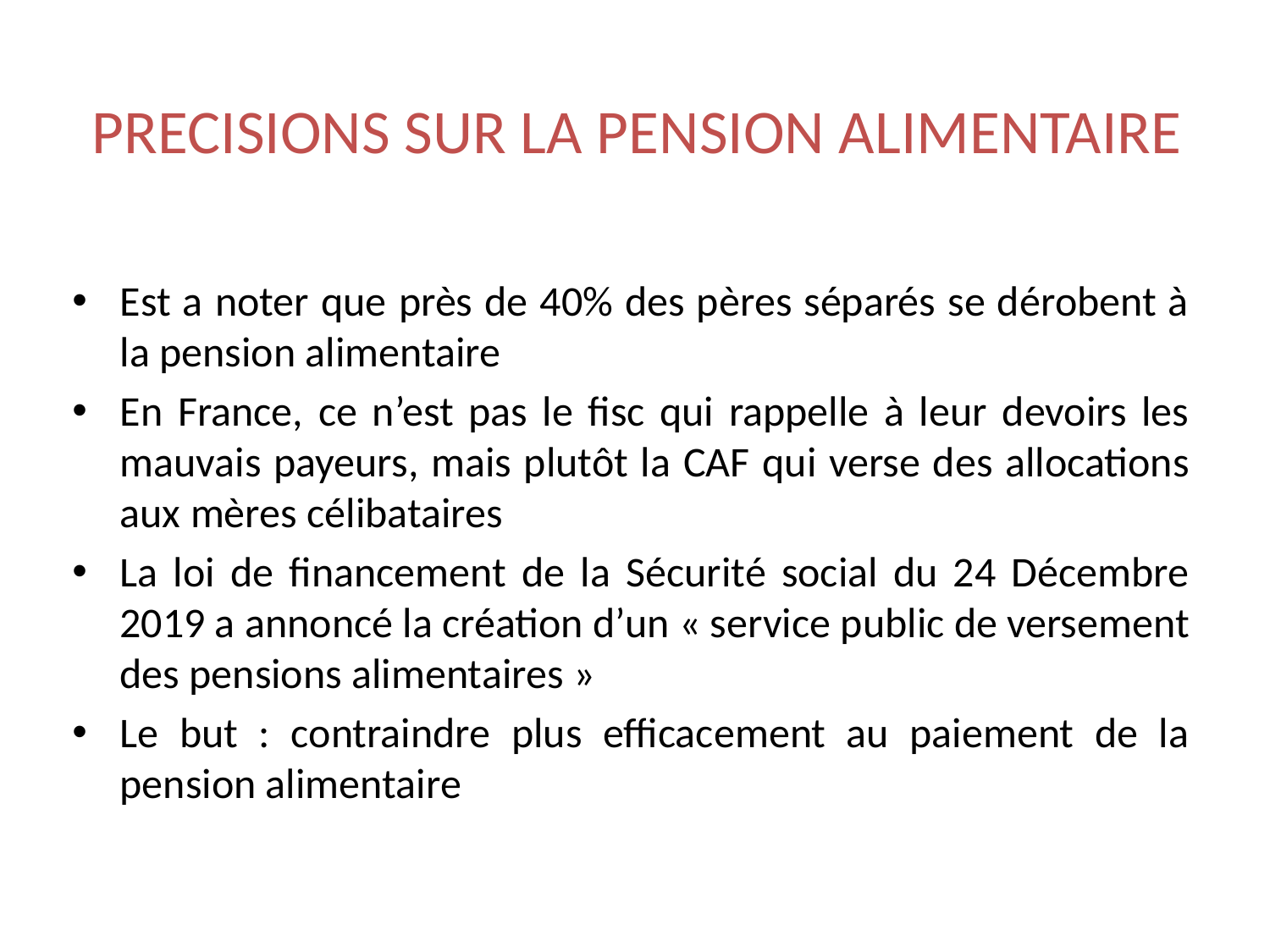

# PRECISIONS SUR LA PENSION ALIMENTAIRE
Est a noter que près de 40% des pères séparés se dérobent à la pension alimentaire
En France, ce n’est pas le fisc qui rappelle à leur devoirs les mauvais payeurs, mais plutôt la CAF qui verse des allocations aux mères célibataires
La loi de financement de la Sécurité social du 24 Décembre 2019 a annoncé la création d’un « service public de versement des pensions alimentaires »
Le but : contraindre plus efficacement au paiement de la pension alimentaire